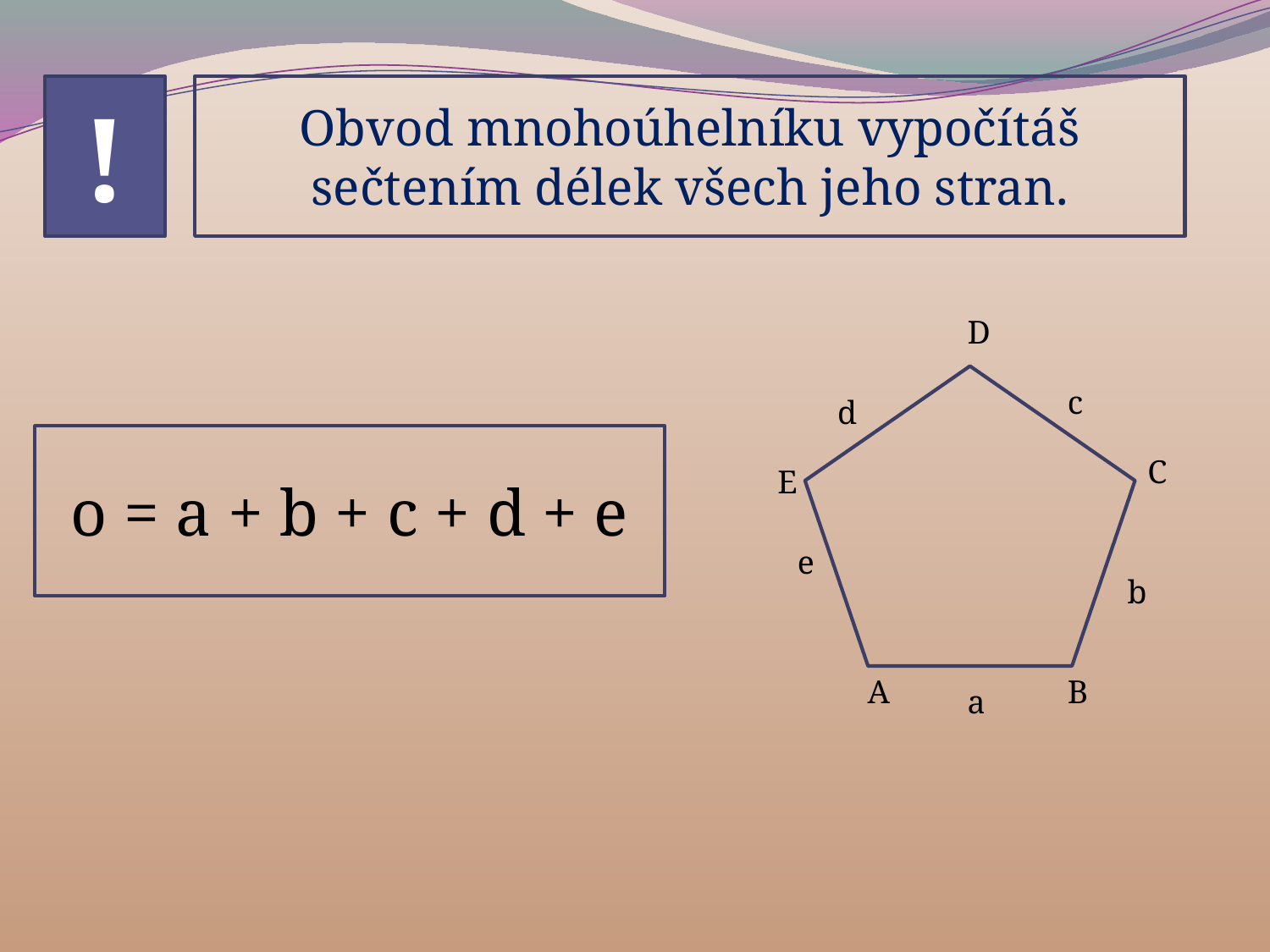

!
Obvod mnohoúhelníku vypočítáš sečtením délek všech jeho stran.
D

c
d
o = a + b + c + d + e
C
E
e
b
A
B
a